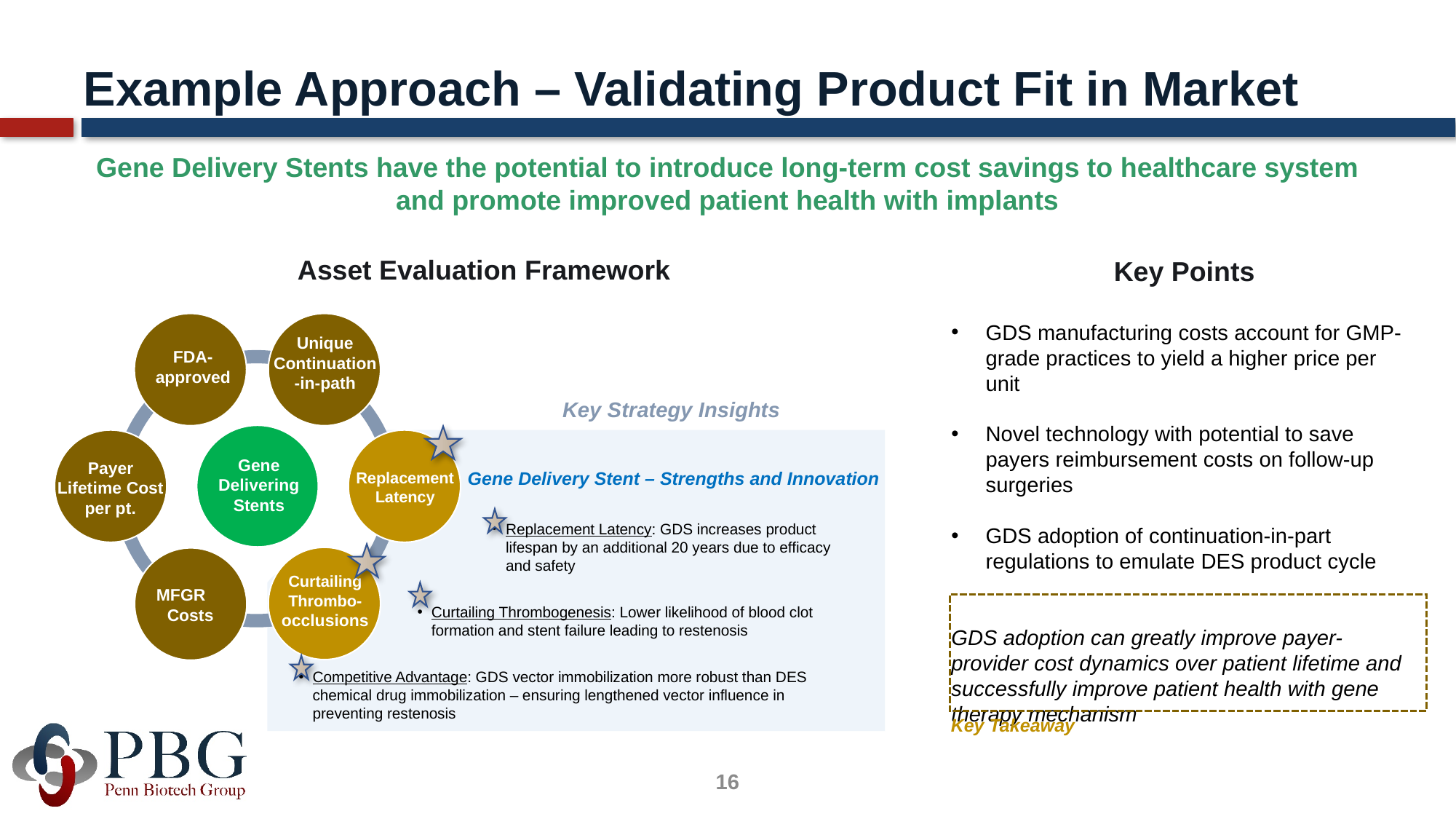

Dan
# Example Approach – Validating Product Fit in Market
Gene Delivery Stents have the potential to introduce long-term cost savings to healthcare system and promote improved patient health with implants
Asset Evaluation Framework
Key Points

GDS manufacturing costs account for GMP-grade practices to yield a higher price per unit

Novel technology with potential to save payers reimbursement costs on follow-up surgeries

GDS adoption of continuation-in-part regulations to emulate DES product cycle

GDS adoption can greatly improve payer-provider cost dynamics over patient lifetime and successfully improve patient health with gene therapy mechanism

Unique Continuation-in-path
FDA-approved
Key Strategy Insights

Gene Delivering Stents
Payer Lifetime Cost per pt.
Gene Delivery Stent – Strengths and Innovation
Replacement Latency

Replacement Latency: GDS increases product lifespan by an additional 20 years due to efficacy and safety

Curtailing Thrombo-occlusions
MFGR     Costs

Curtailing Thrombogenesis: Lower likelihood of blood clot formation and stent failure leading to restenosis

Competitive Advantage: GDS vector immobilization more robust than DES chemical drug immobilization – ensuring lengthened vector influence in preventing restenosis
Key Takeaway
16